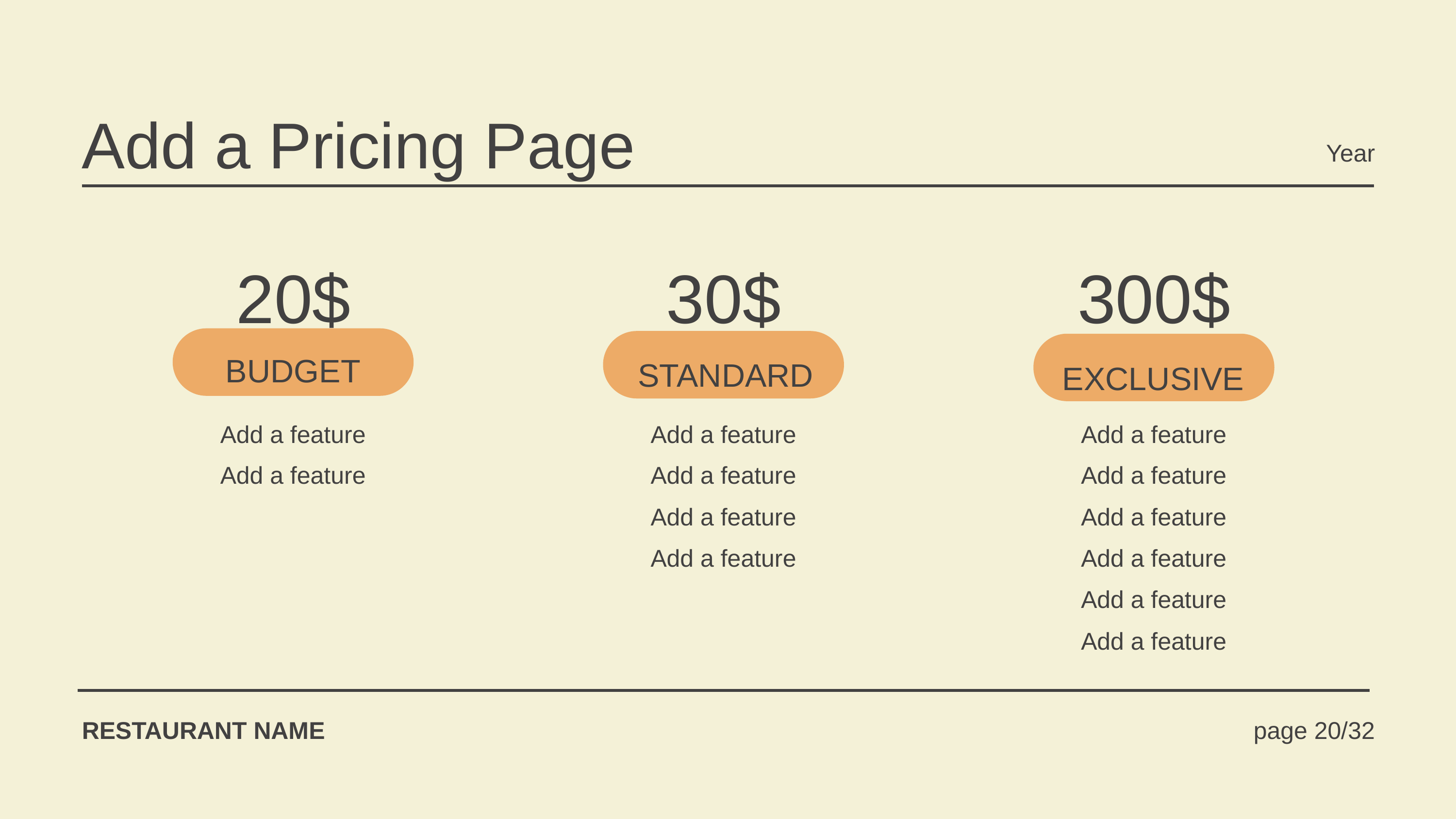

Add a Pricing Page
Year
20$
30$
300$

BUDGET
STANDARD
EXCLUSIVE
Add a feature
Add a feature
Add a feature
Add a feature
Add a feature
Add a feature
Add a feature
Add a feature
Add a feature
Add a feature
Add a feature
Add a feature
RESTAURANT NAME
page 20/32